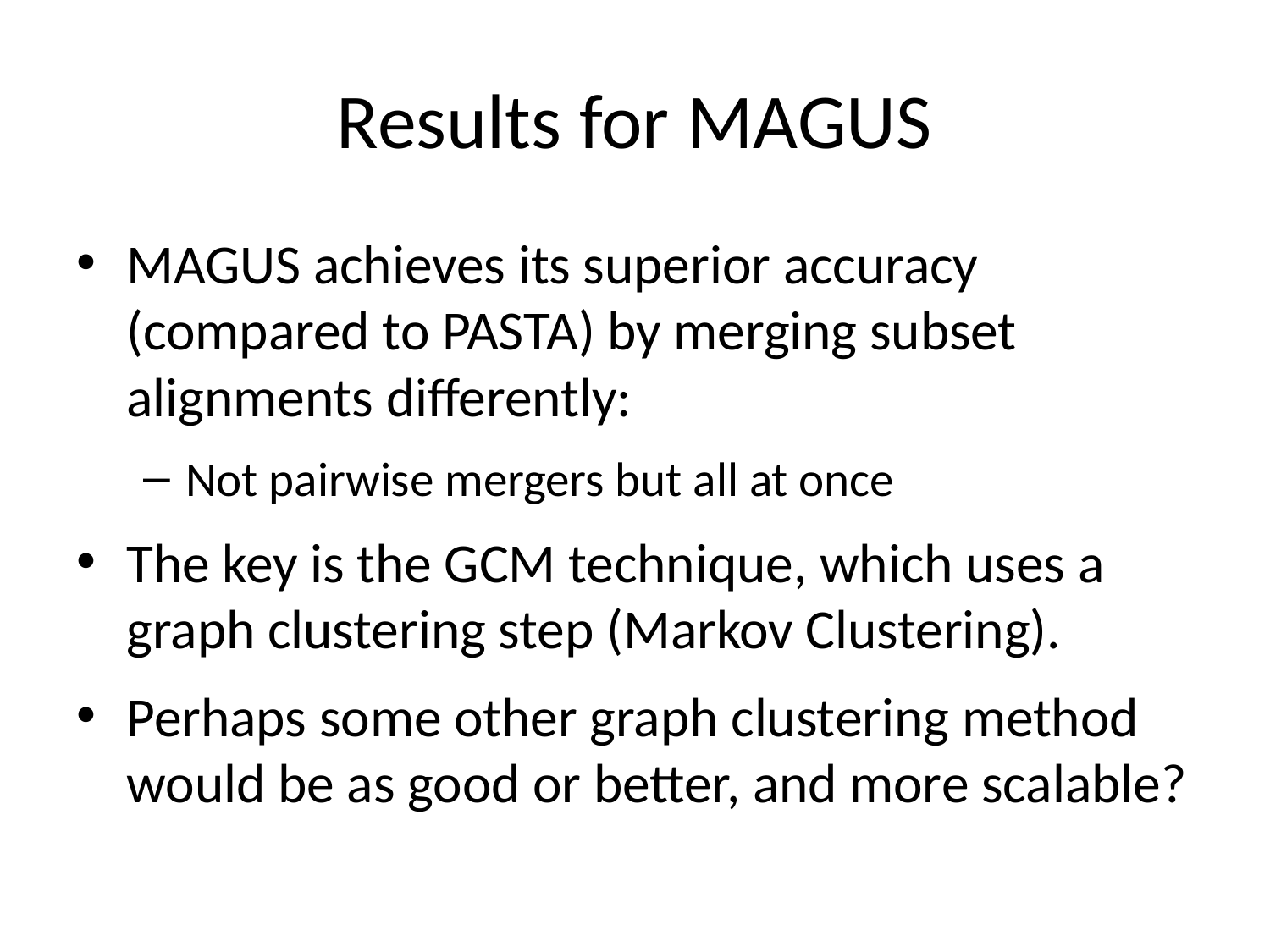

# Results for MAGUS
MAGUS achieves its superior accuracy (compared to PASTA) by merging subset alignments differently:
Not pairwise mergers but all at once
The key is the GCM technique, which uses a graph clustering step (Markov Clustering).
Perhaps some other graph clustering method would be as good or better, and more scalable?